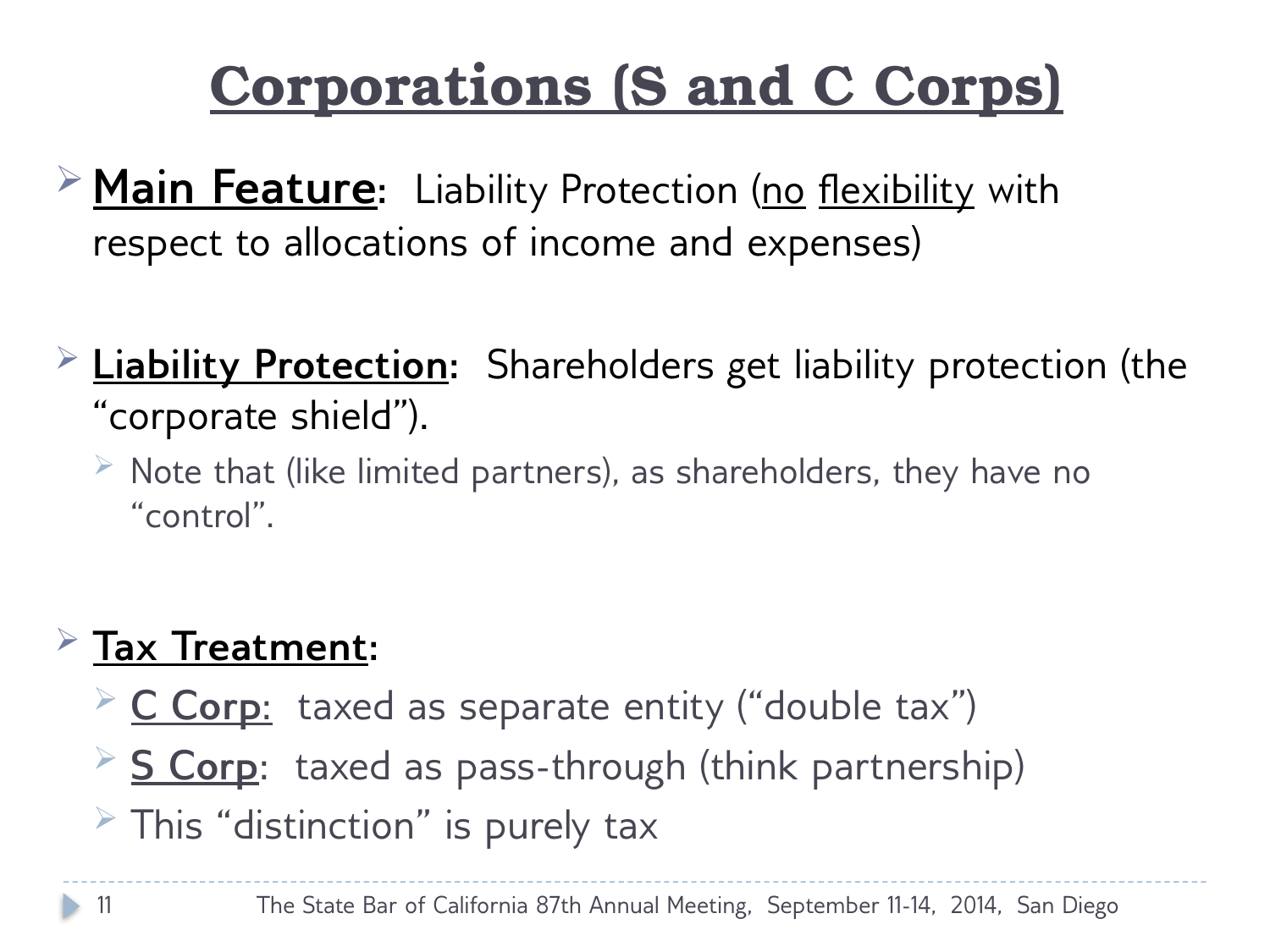

Corporations (S and C Corps)
Main Feature:  Liability Protection (no flexibility with respect to allocations of income and expenses)

Liability Protection:  Shareholders get liability protection (the “corporate shield”).
Note that (like limited partners), as shareholders, they have no “control”.

Tax Treatment:
C Corp:  taxed as separate entity (“double tax”)
S Corp:  taxed as pass-through (think partnership)
This “distinction” is purely tax

11
The State Bar of California 87th Annual Meeting,  September 11-14,  2014,  San Diego